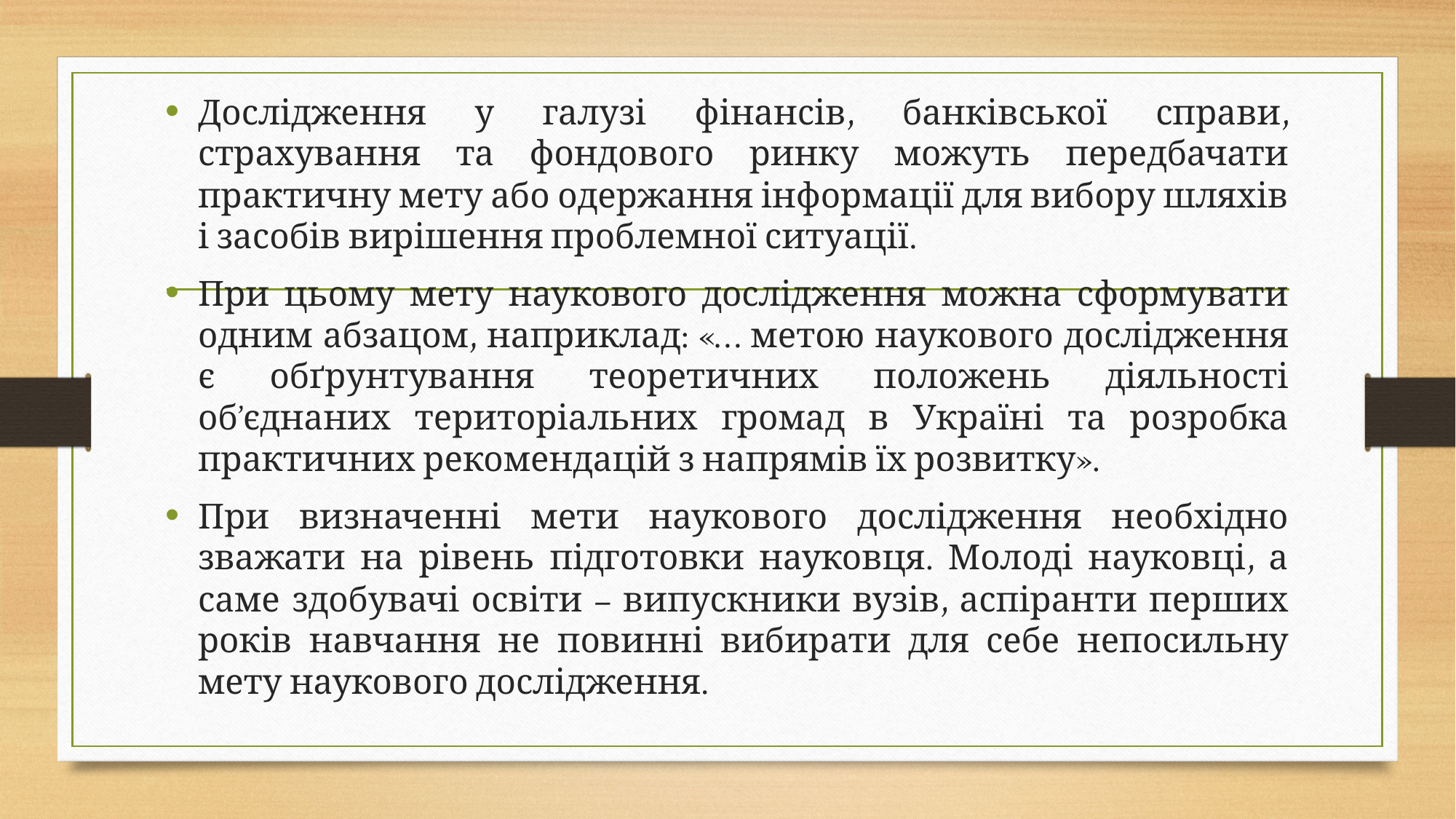

Дослідження у галузі фінансів, банківської справи, страхування та фондового ринку можуть передбачати практичну мету або одержання інформації для вибору шляхів і засобів вирішення проблемної ситуації.
При цьому мету наукового дослідження можна сформувати одним абзацом, наприклад: «… метою наукового дослідження є обґрунтування теоретичних положень діяльності об’єднаних територіальних громад в Україні та розробка практичних рекомендацій з напрямів їх розвитку».
При визначенні мети наукового дослідження необхідно зважати на рівень підготовки науковця. Молоді науковці, а саме здобувачі освіти – випускники вузів, аспіранти перших років навчання не повинні вибирати для себе непосильну мету наукового дослідження.